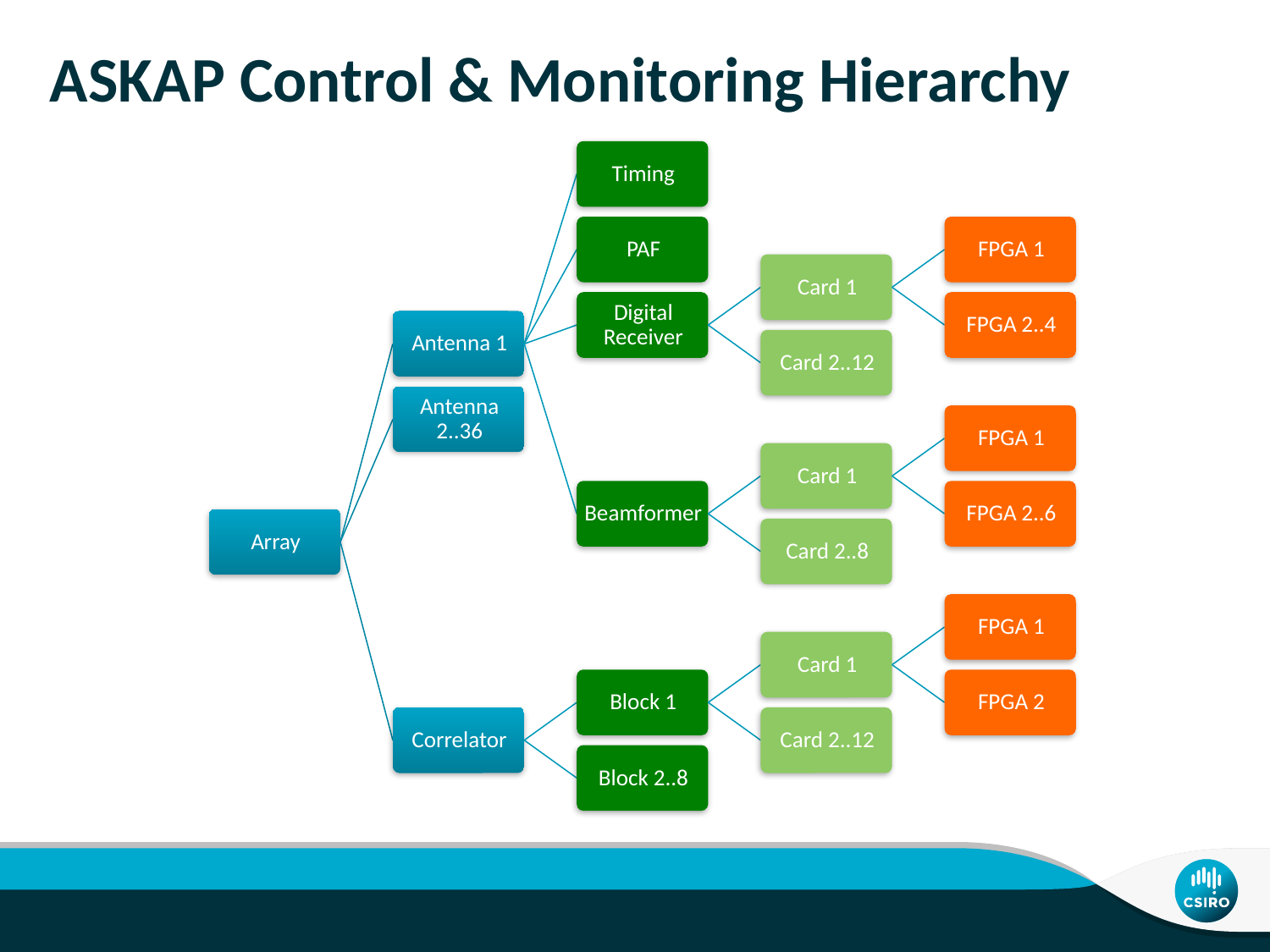

# ASKAP Control & Monitoring Hierarchy
Array

Antenna 1

Timing

PAF

Digital Receiver

Card 1

FPGA 1

FPGA 2..4

Card 2..12

Beamformer

Card 1

FPGA 1

FPGA 2..6

Card 2..8

Antenna 2..36

Correlator

Block 1

Card 1

FPGA 1

FPGA 2

Card 2..12

Block 2..8